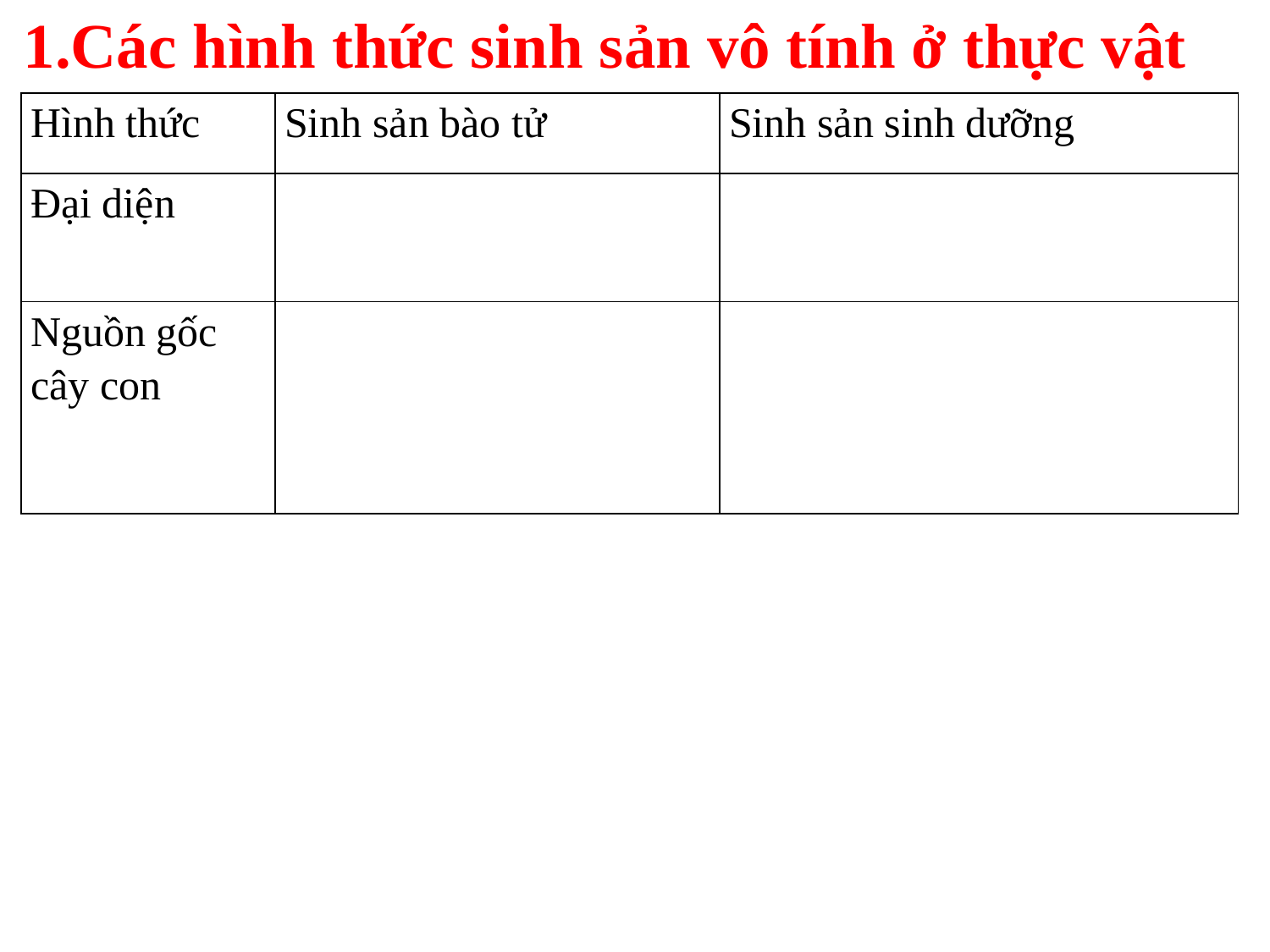

# 1.Các hình thức sinh sản vô tính ở thực vật
| Hình thức | Sinh sản bào tử | Sinh sản sinh dưỡng |
| --- | --- | --- |
| Đại diện |  |  |
| Nguồn gốc cây con |  |  |